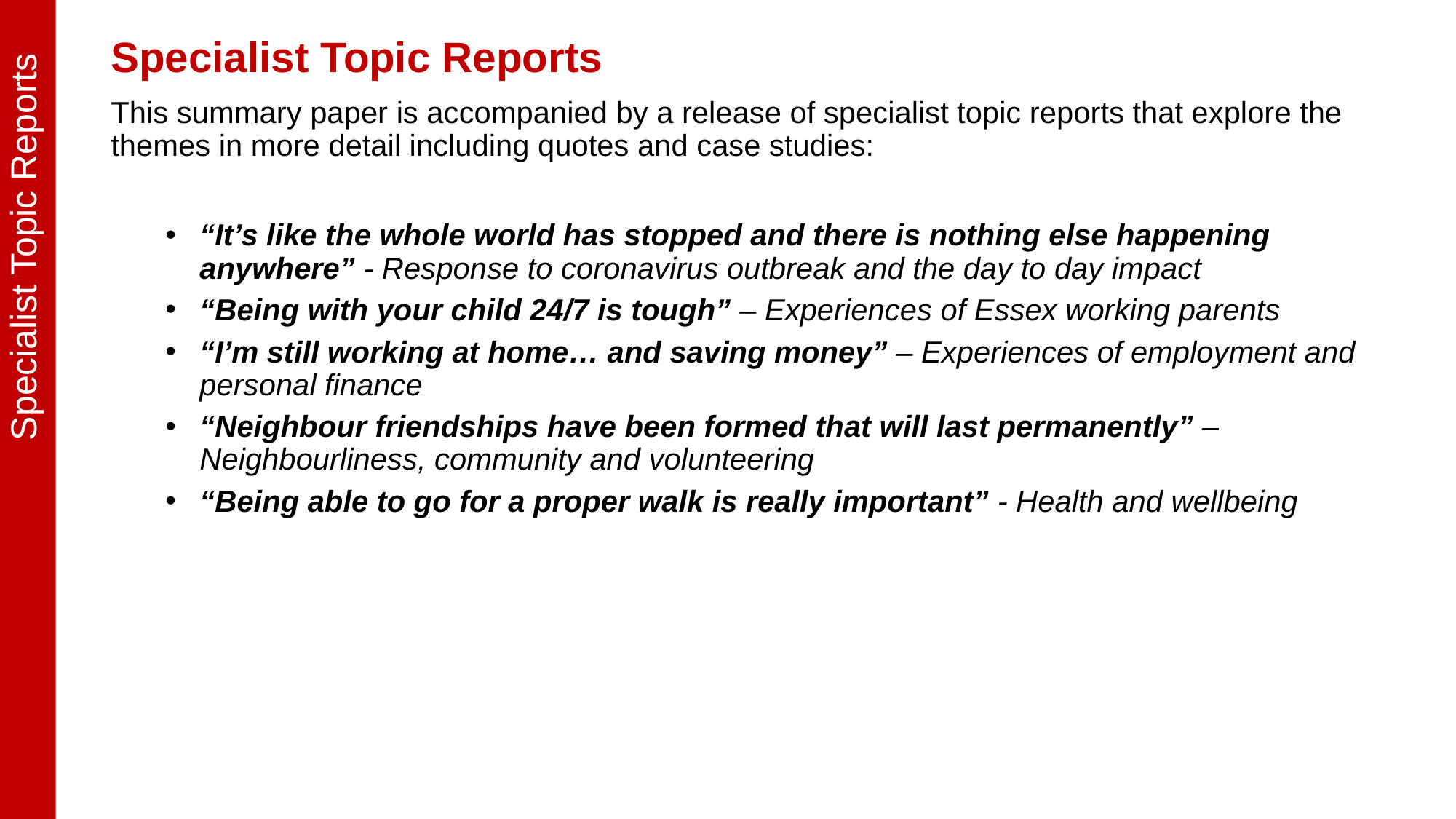

Specialist Topic Reports
Specialist Topic Reports
This summary paper is accompanied by a release of specialist topic reports that explore the themes in more detail including quotes and case studies:

“It’s like the whole world has stopped and there is nothing else happening anywhere” - Response to coronavirus outbreak and the day to day impact
“Being with your child 24/7 is tough” – Experiences of Essex working parents
“I’m still working at home… and saving money” – Experiences of employment and personal finance
“Neighbour friendships have been formed that will last permanently” – Neighbourliness, community and volunteering
“Being able to go for a proper walk is really important” - Health and wellbeing